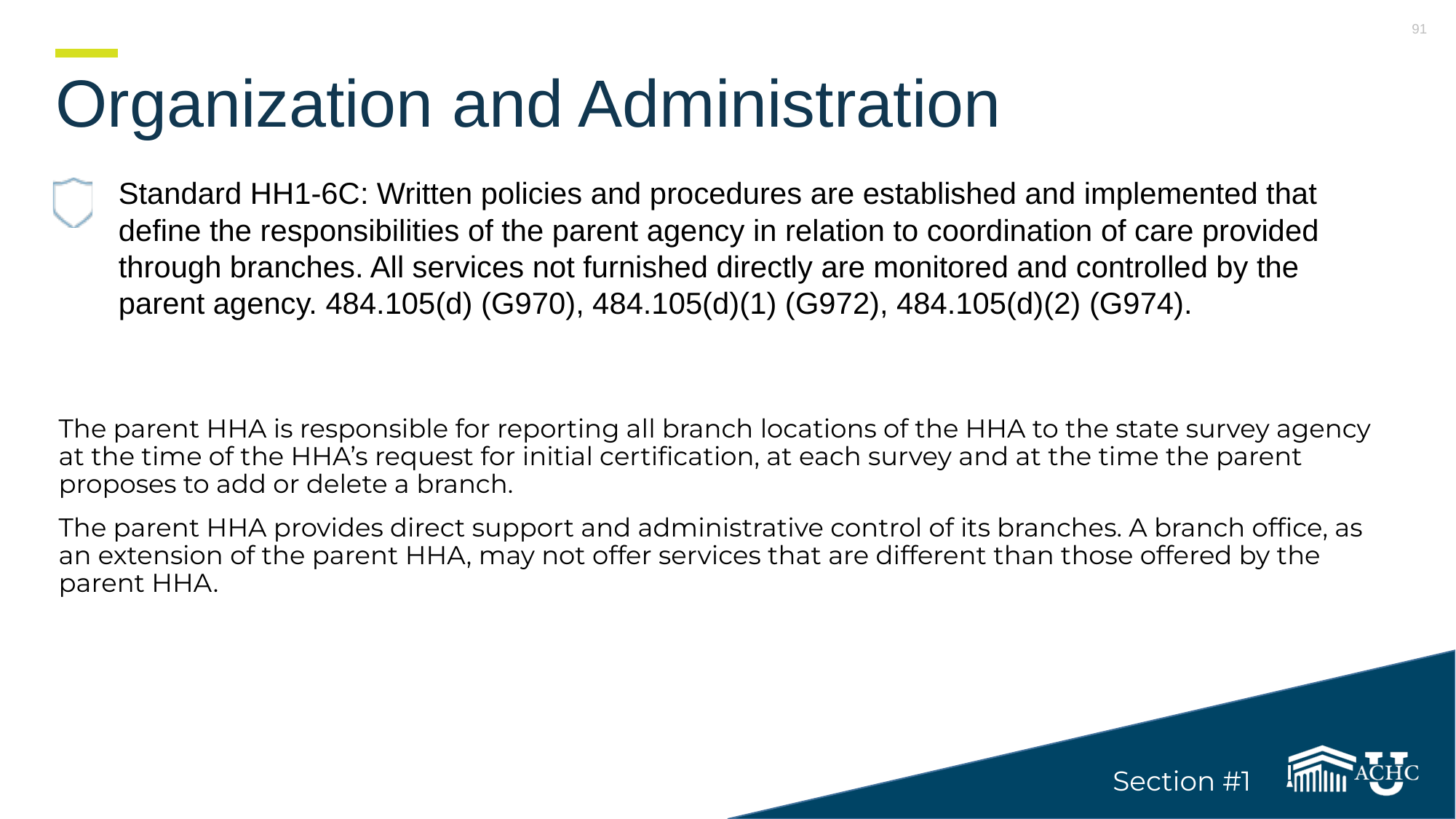

# Organization and Administration
Standard HH1-6C: Written policies and procedures are established and implemented that define the responsibilities of the parent agency in relation to coordination of care provided through branches. All services not furnished directly are monitored and controlled by the parent agency. 484.105(d) (G970), 484.105(d)(1) (G972), 484.105(d)(2) (G974).
The parent HHA is responsible for reporting all branch locations of the HHA to the state survey agency at the time of the HHA’s request for initial certification, at each survey and at the time the parent proposes to add or delete a branch.
The parent HHA provides direct support and administrative control of its branches. A branch office, as an extension of the parent HHA, may not offer services that are different than those offered by the parent HHA.
Section #1